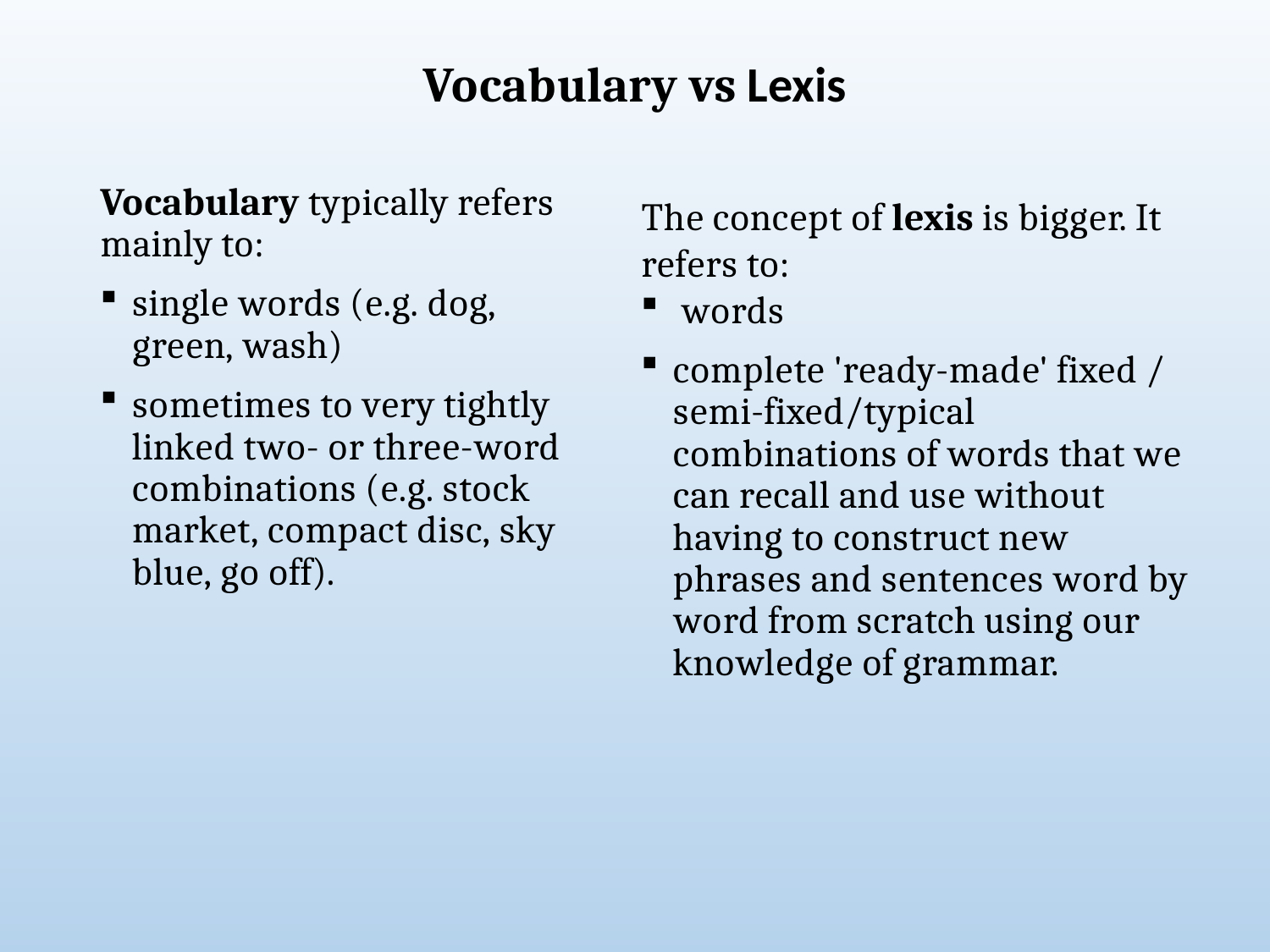

Vocabulary vs Lexis
Vocabulary typically refers mainly to:
single words (e.g. dog, green, wash)
sometimes to very tightly linked two- or three-word combinations (e.g. stock market, compact disc, sky blue, go off).

The concept of lexis is bigger. It refers to:
words
complete 'ready-made' fixed / semi-fixed/typical combinations of words that we can recall and use without having to construct new phrases and sentences word by word from scratch using our knowledge of grammar.